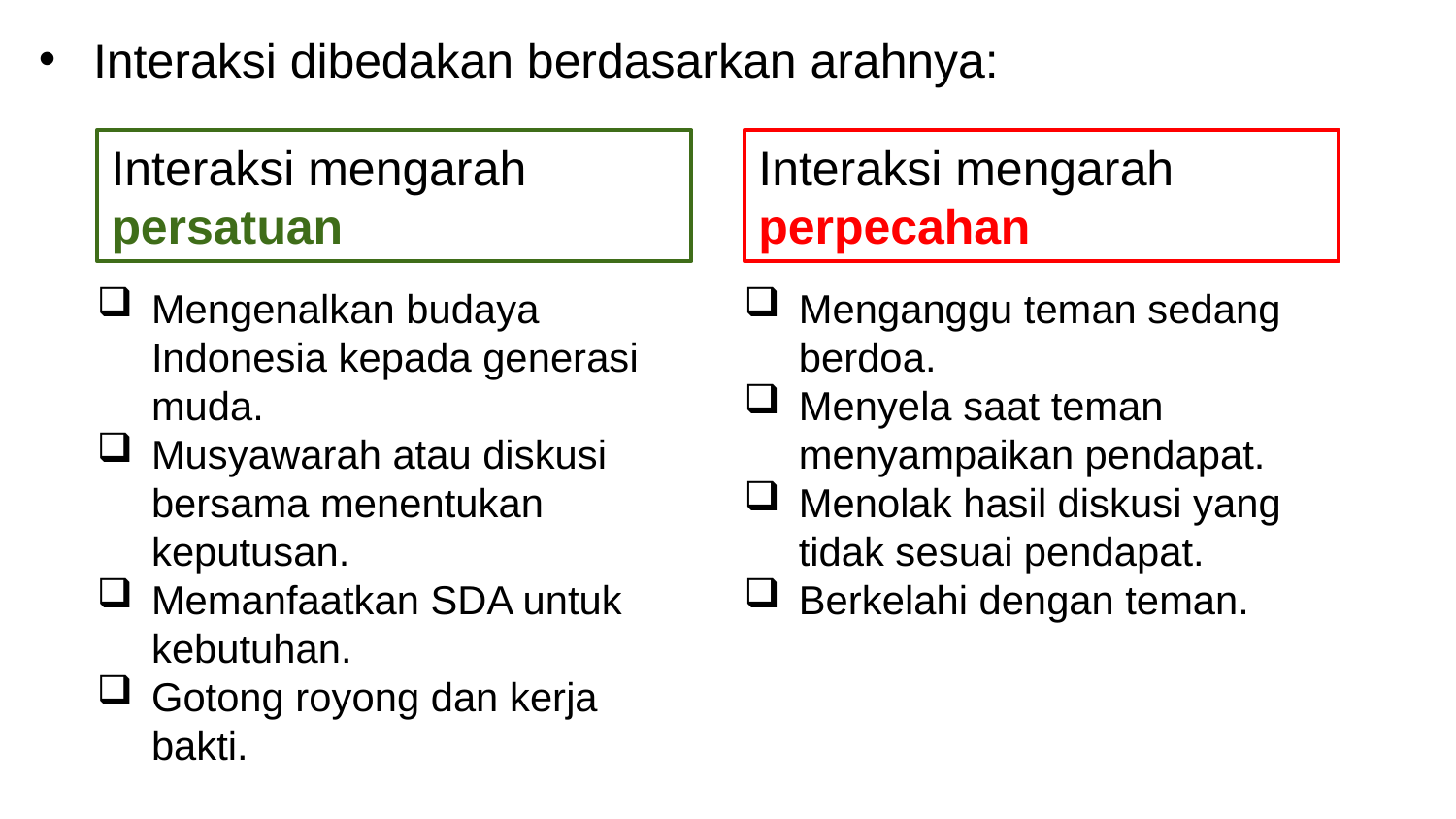

Interaksi dibedakan berdasarkan arahnya:
Interaksi mengarah persatuan
Interaksi mengarah perpecahan
Mengenalkan budaya Indonesia kepada generasi muda.
Musyawarah atau diskusi bersama menentukan keputusan.
Memanfaatkan SDA untuk kebutuhan.
Gotong royong dan kerja bakti.
Menganggu teman sedang berdoa.
Menyela saat teman menyampaikan pendapat.
Menolak hasil diskusi yang tidak sesuai pendapat.
Berkelahi dengan teman.